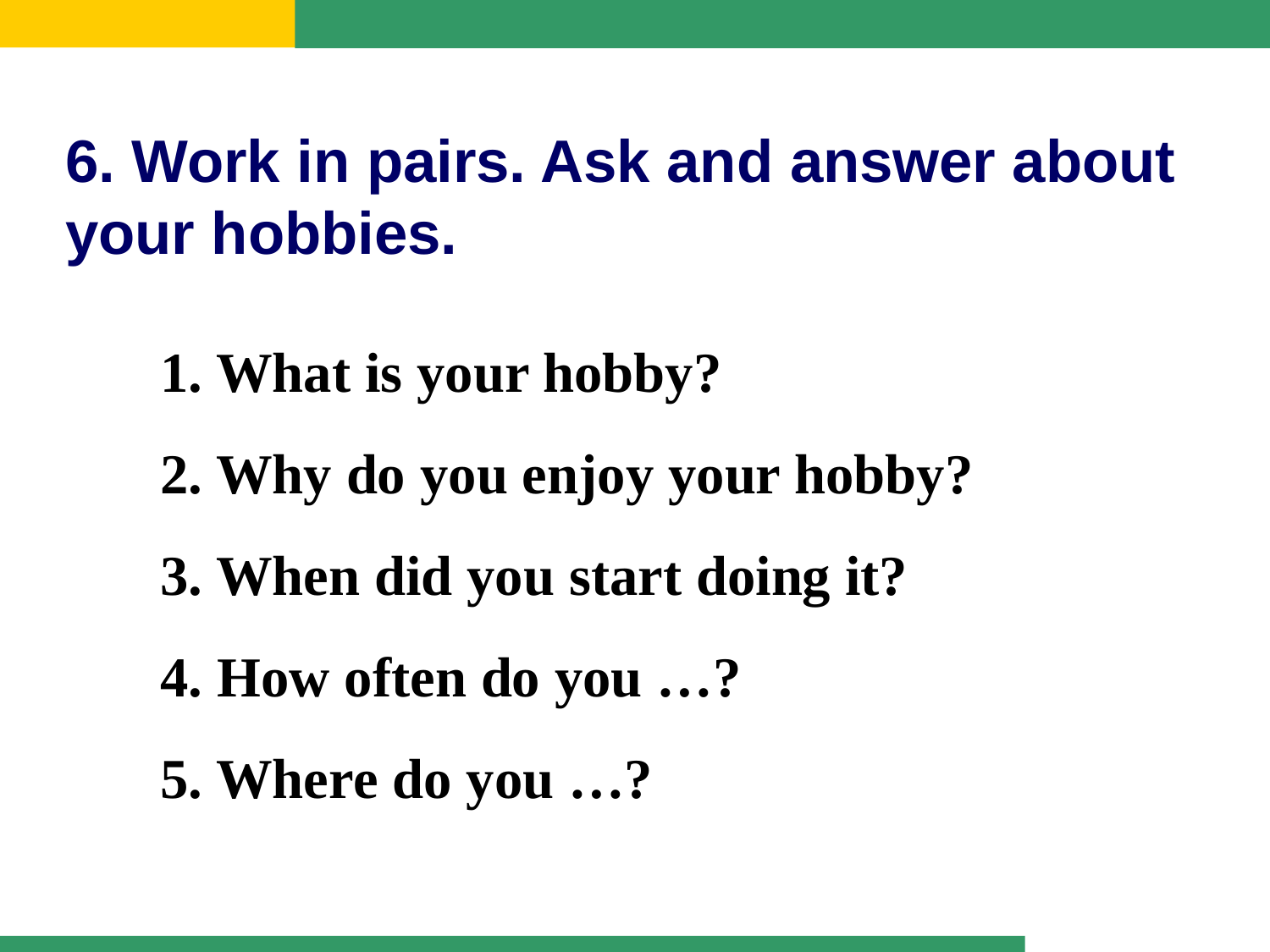

6. Work in pairs. Ask and answer about
your hobbies.
1. What is your hobby?
2. Why do you enjoy your hobby?
3. When did you start doing it?
4. How often do you …?
5. Where do you …?